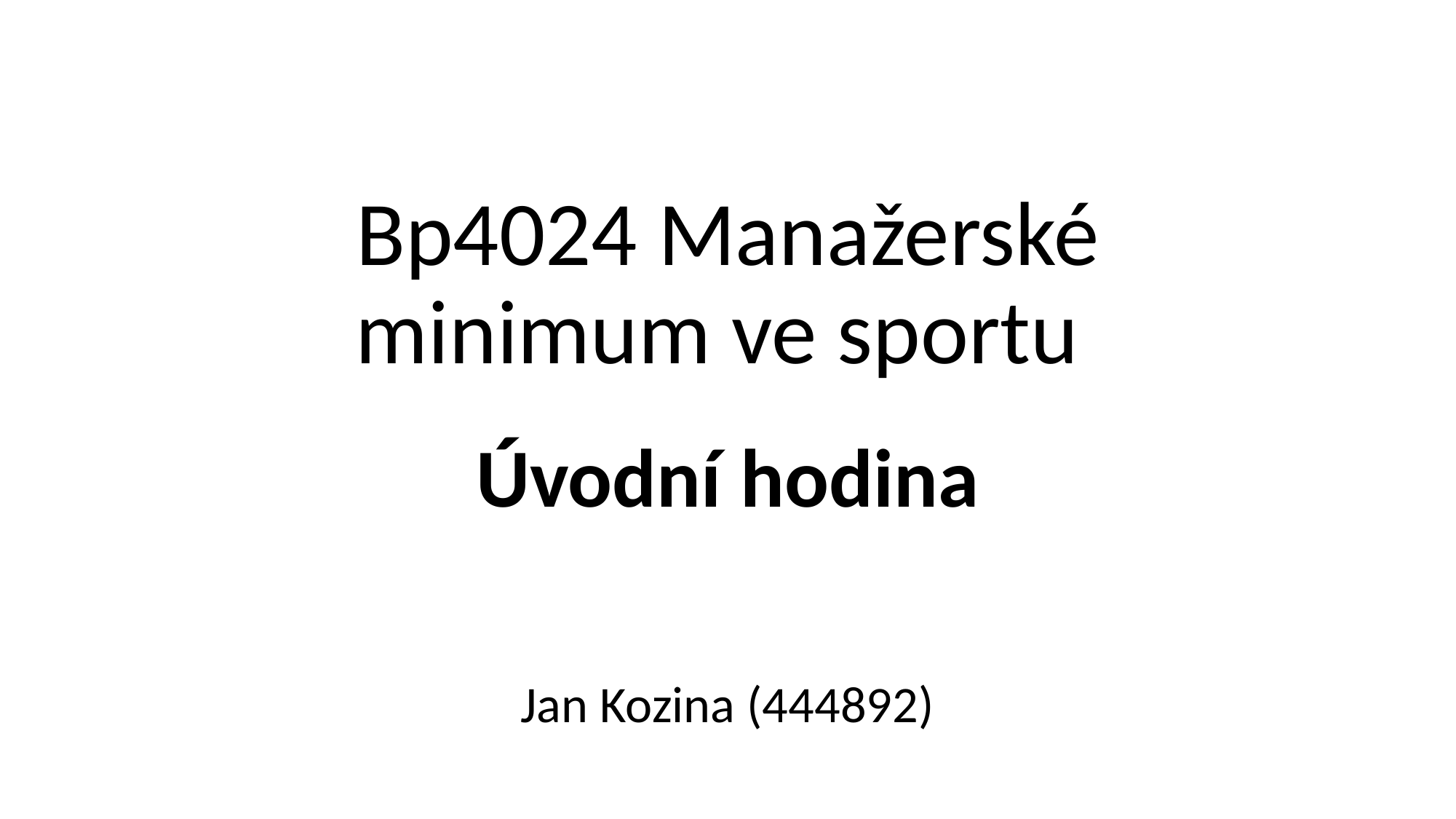

# Bp4024 Manažerské minimum ve sportu
Úvodní hodina

Jan Kozina (444892)